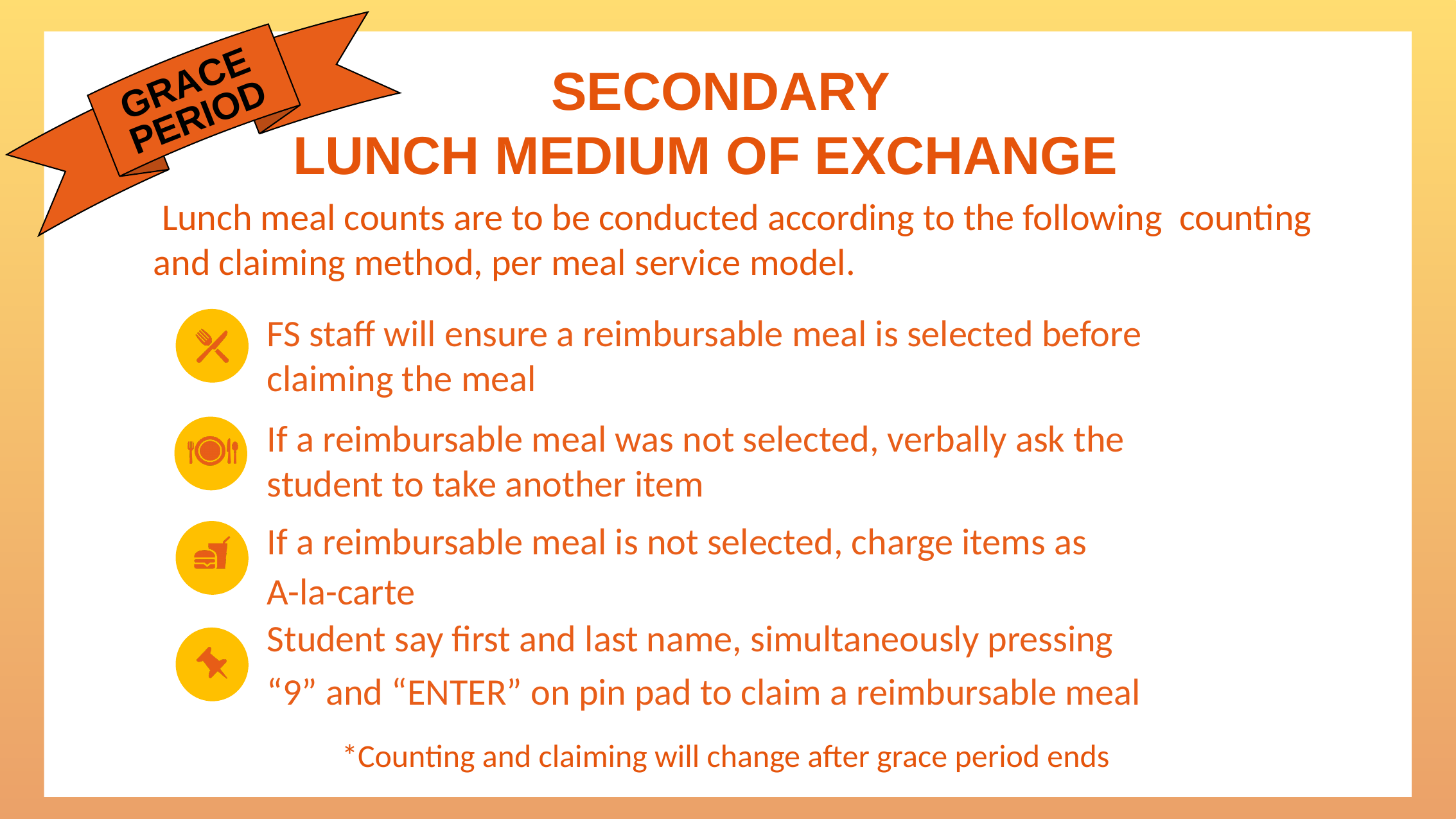

SECONDARY
LUNCH MEDIUM OF EXCHANGE

GRACE PERIOD
 Lunch meal counts are to be conducted according to the following  counting and claiming method, per meal service model.
FS staff will ensure a reimbursable meal is selected before claiming the meal

If a reimbursable meal was not selected, verbally ask the student to take another item
If a reimbursable meal is not selected, charge items as
A-la-carte
Student say first and last name, simultaneously pressing
“9” and “ENTER” on pin pad to claim a reimbursable meal
*Counting and claiming will change after grace period ends